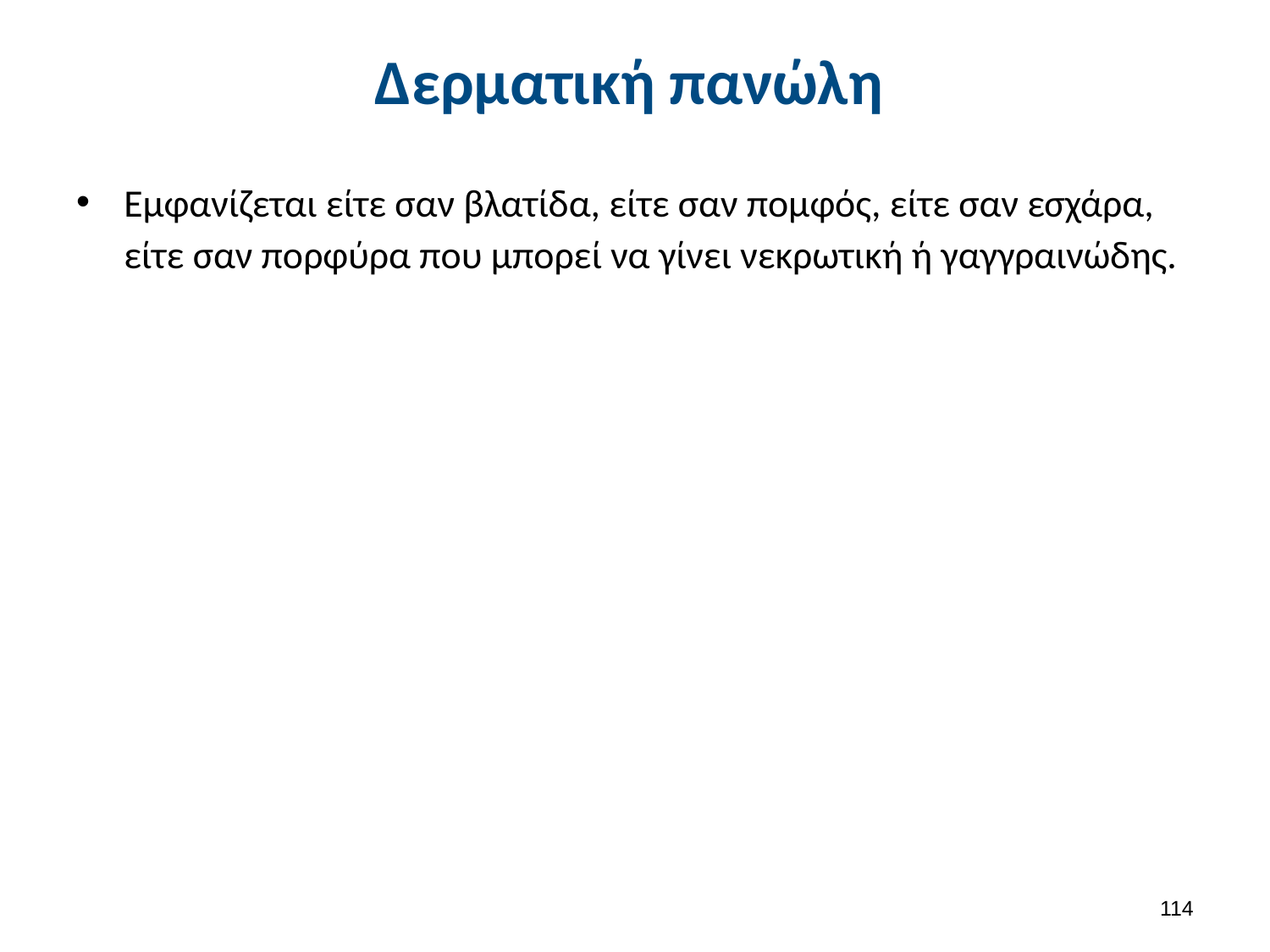

# Δερματική πανώλη
Εμφανίζεται είτε σαν βλατίδα, είτε σαν πομφός, είτε σαν εσχάρα, είτε σαν πορφύρα που μπορεί να γίνει νεκρωτική ή γαγγραινώδης.

114